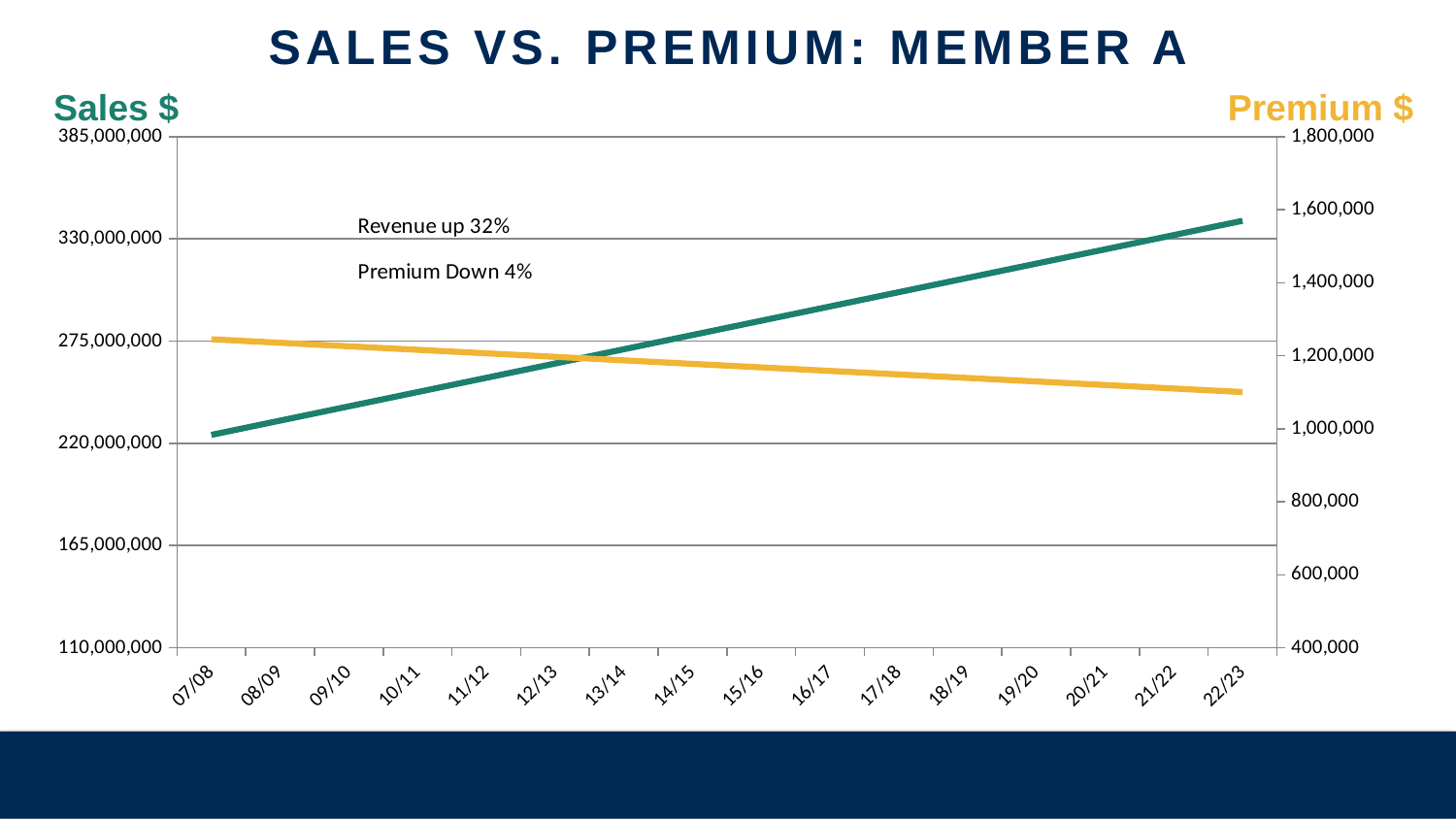

# Sales vs. premium: member a

### Chart

| Category | Sales | Premium |
|---|---|---|
| 07/08 | 250000000.0 | 1712794.4810748042 |
| 08/09 | 260000000.0 | 1524513.357901172 |
| 09/10 | 280000000.0 | 1464706.1709139901 |
| 10/11 | 200000000.0 | 1093510.2454729232 |
| 11/12 | 219000000.0 | 1029516.9481257666 |
| 12/13 | 210000000.0 | 932976.1472717073 |
| 13/14 | 250000000.0 | 856389.2531984524 |
| 14/15 | 280000000.0 | 934361.2069389862 |
| 15/16 | 310000000.0 | 1051833.8852602826 |
| 16/17 | 330000000.0 | 1156294.3825413715 |
| 17/18 | 285000000.0 | 911209.3337225413 |
| 18/19 | 300000000.0 | 895428.0442492354 |
| 19/20 | 340000000.0 | 914954.807096736 |
| 20/21 | 350000000.0 | 1165874.413554764 |
| 21/22 | 320000000.0 | 1469018.3342064307 |
| 22/23 | 330000000.0 | 1652472.3020414594 |
Sales $
Premium $